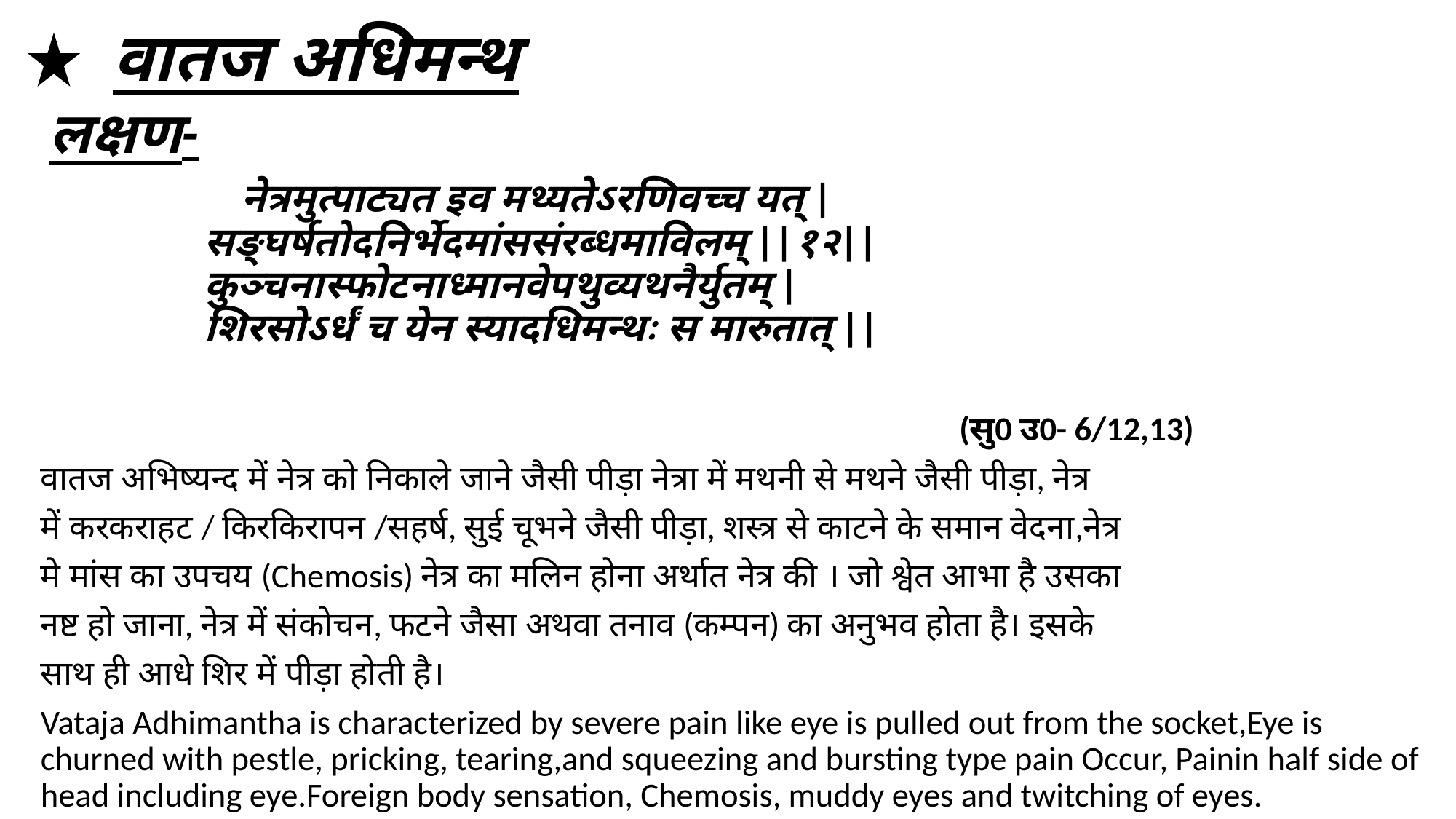

# वातज अधिमन्थ

 लक्षण-
                       नेत्रमुत्पाट्यत इव मथ्यतेऽरणिवच्च यत् |
                  सङ्घर्षतोदनिर्भेदमांससंरब्धमाविलम् ||१२||
                  कुञ्चनास्फोटनाध्मानवेपथुव्यथनैर्युतम् |
                  शिरसोऽर्धं च येन स्यादधिमन्थः स मारुतात् ||
                                                                                                     (सु0 उ0- 6/12,13)
वातज अभिष्यन्द में नेत्र को निकाले जाने जैसी पीड़ा नेत्रा में मथनी से मथने जैसी पीड़ा, नेत्र
में करकराहट / किरकिरापन /सहर्ष, सुई चूभने जैसी पीड़ा, शस्त्र से काटने के समान वेदना,नेत्र
मे मांस का उपचय (Chemosis) नेत्र का मलिन होना अर्थात नेत्र की । जो श्वेत आभा है उसका
नष्ट हो जाना, नेत्र में संकोचन, फटने जैसा अथवा तनाव (कम्पन) का अनुभव होता है। इसके
साथ ही आधे शिर में पीड़ा होती है।
Vataja Adhimantha is characterized by severe pain like eye is pulled out from the socket,Eye is churned with pestle, pricking, tearing,and squeezing and bursting type pain Occur, Painin half side of head including eye.Foreign body sensation, Chemosis, muddy eyes and twitching of eyes.